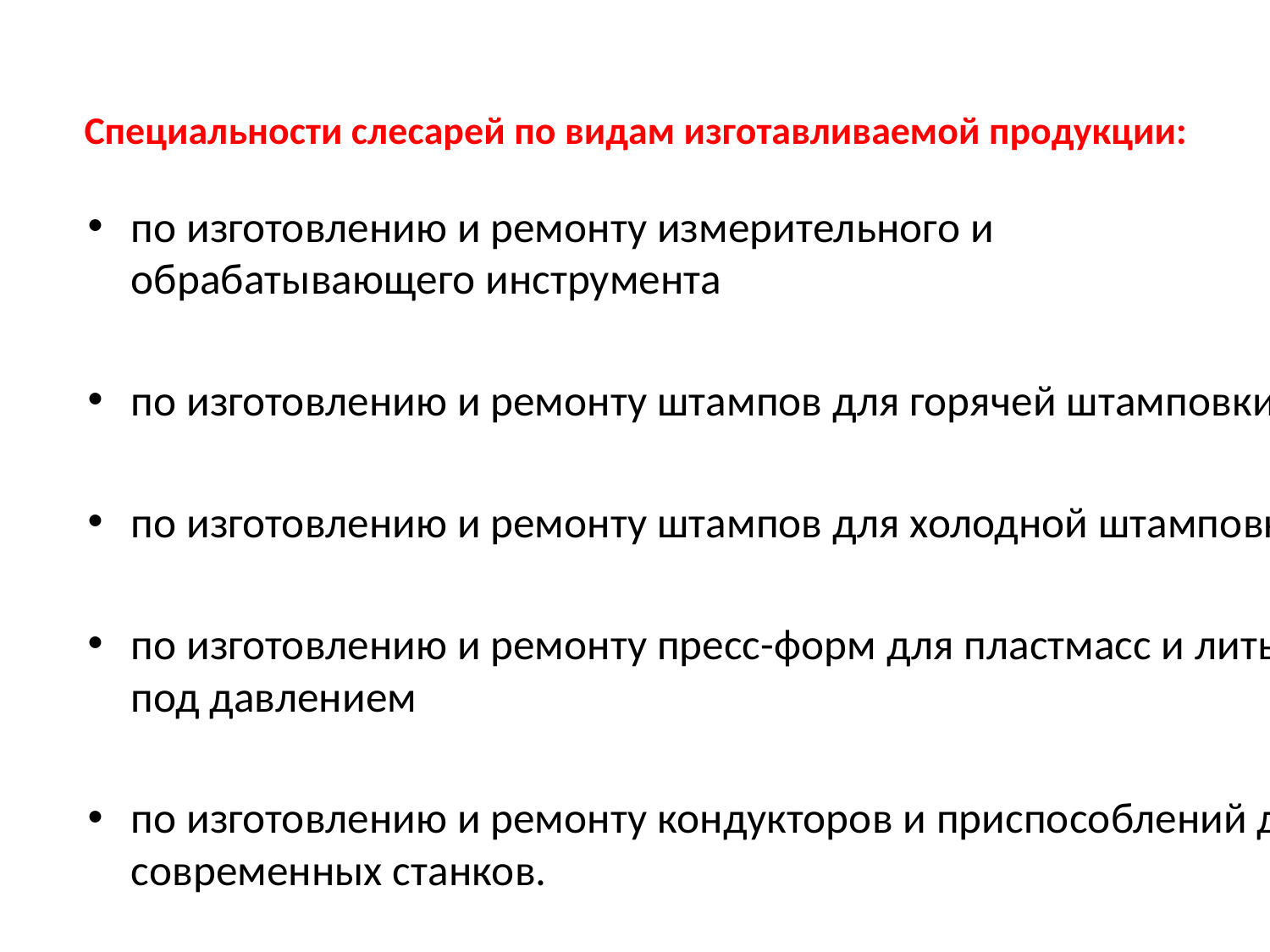

# Специальности слесарей по видам изготавливаемой продукции:
по изготовлению и ремонту измерительного и обрабатывающего инструмента

по изготовлению и ремонту штампов для горячей штамповки

по изготовлению и ремонту штампов для холодной штамповки

по изготовлению и ремонту пресс-форм для пластмасс и литья под давлением

по изготовлению и ремонту кондукторов и приспособлений для современных станков.